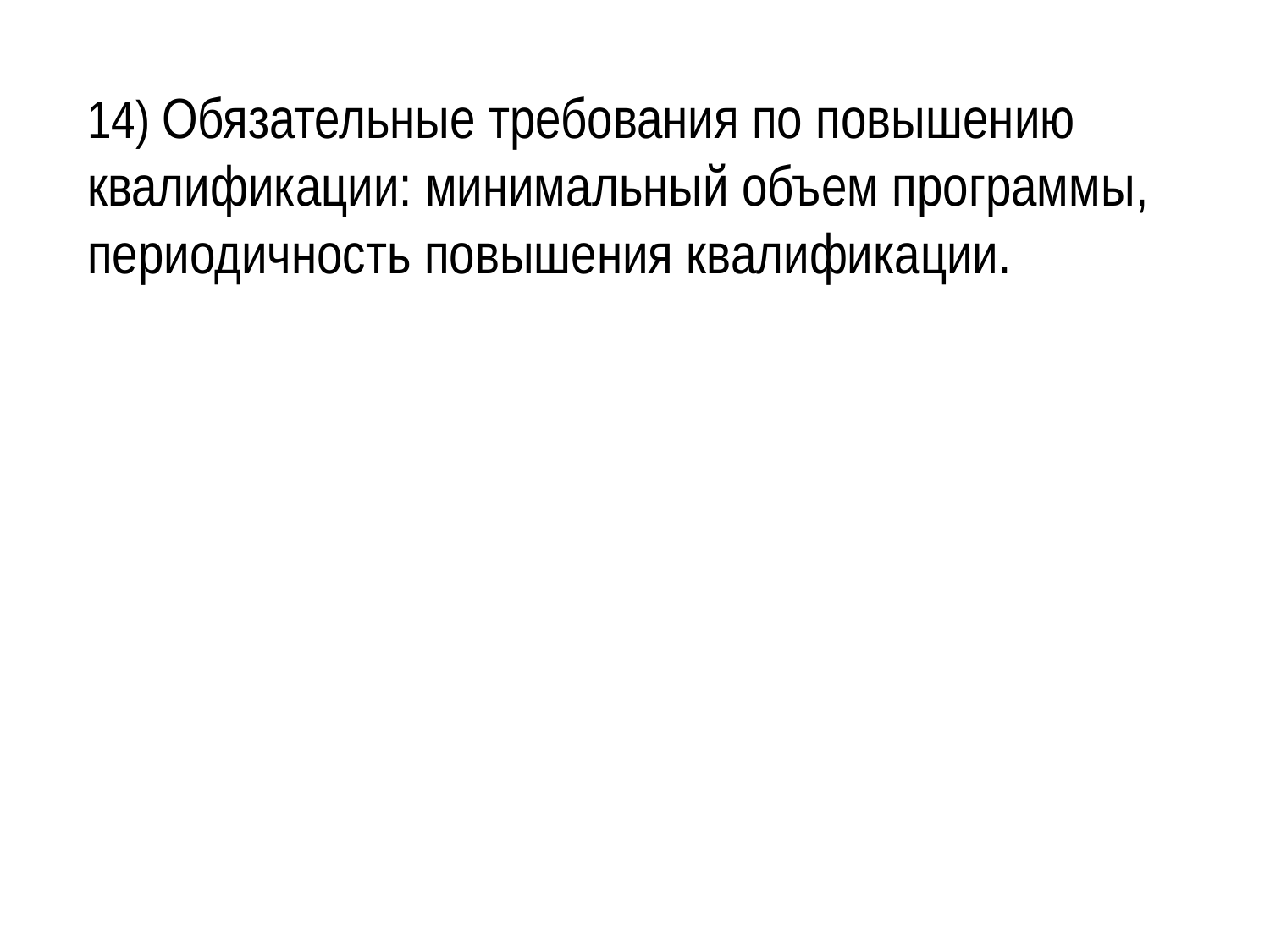

14) Обязательные требования по повышению квалификации: минимальный объем программы, периодичность повышения квалификации.